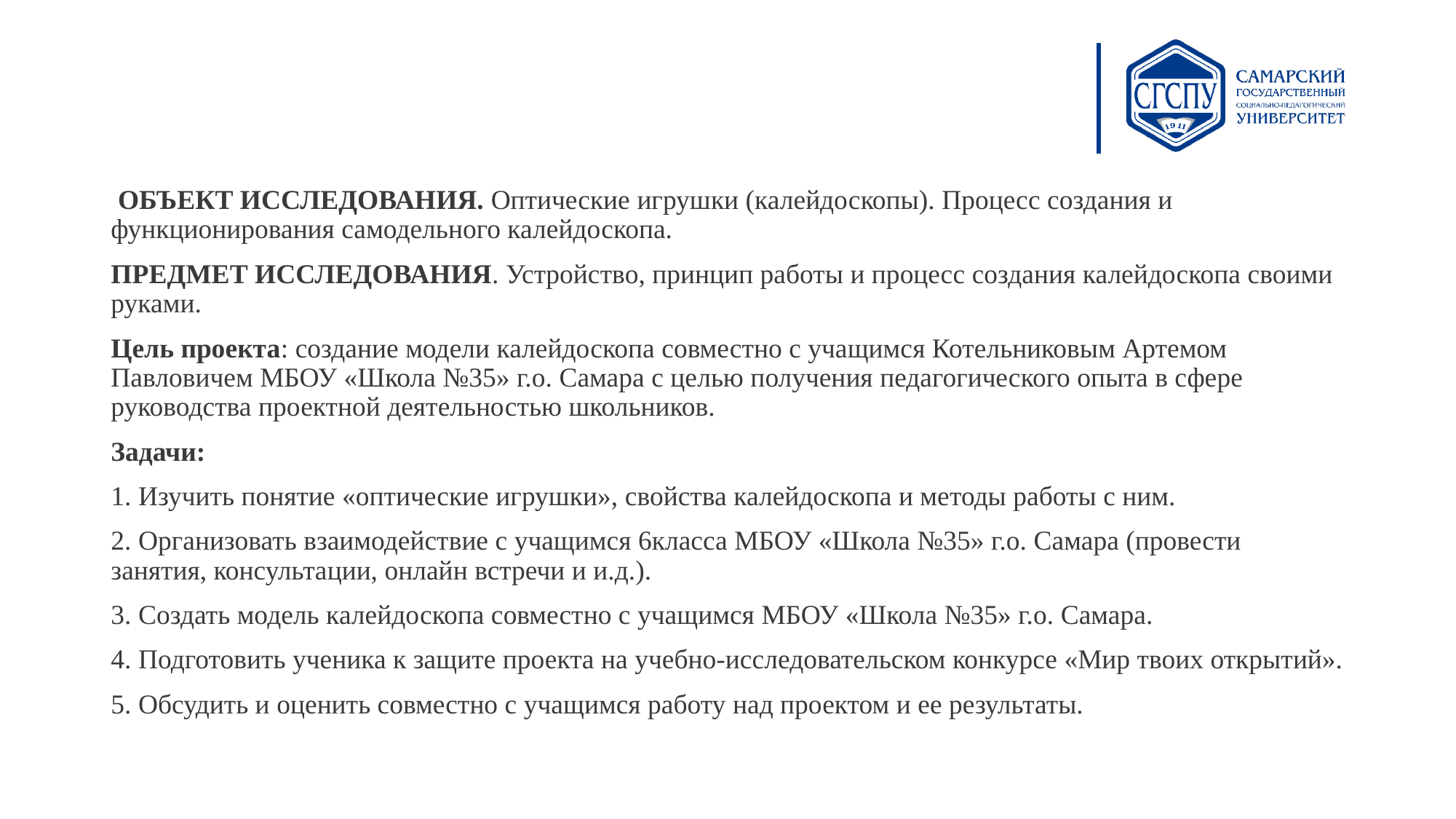

ОБЪЕКТ ИССЛЕДОВАНИЯ. Оптические игрушки (калейдоскопы). Процесс создания и функционирования самодельного калейдоскопа.
ПРЕДМЕТ ИССЛЕДОВАНИЯ. Устройство, принцип работы и процесс создания калейдоскопа своими руками.
Цель проекта: создание модели калейдоскопа совместно с учащимся Котельниковым Артемом Павловичем МБОУ «Школа №35» г.о. Самара с целью получения педагогического опыта в сфере руководства проектной деятельностью школьников.
Задачи:
1. Изучить понятие «оптические игрушки», свойства калейдоскопа и методы работы с ним.
2. Организовать взаимодействие с учащимся 6класса МБОУ «Школа №35» г.о. Самара (провести занятия, консультации, онлайн встречи и и.д.).
3. Создать модель калейдоскопа совместно с учащимся МБОУ «Школа №35» г.о. Самара.
4. Подготовить ученика к защите проекта на учебно-исследовательском конкурсе «Мир твоих открытий».
5. Обсудить и оценить совместно с учащимся работу над проектом и ее результаты.